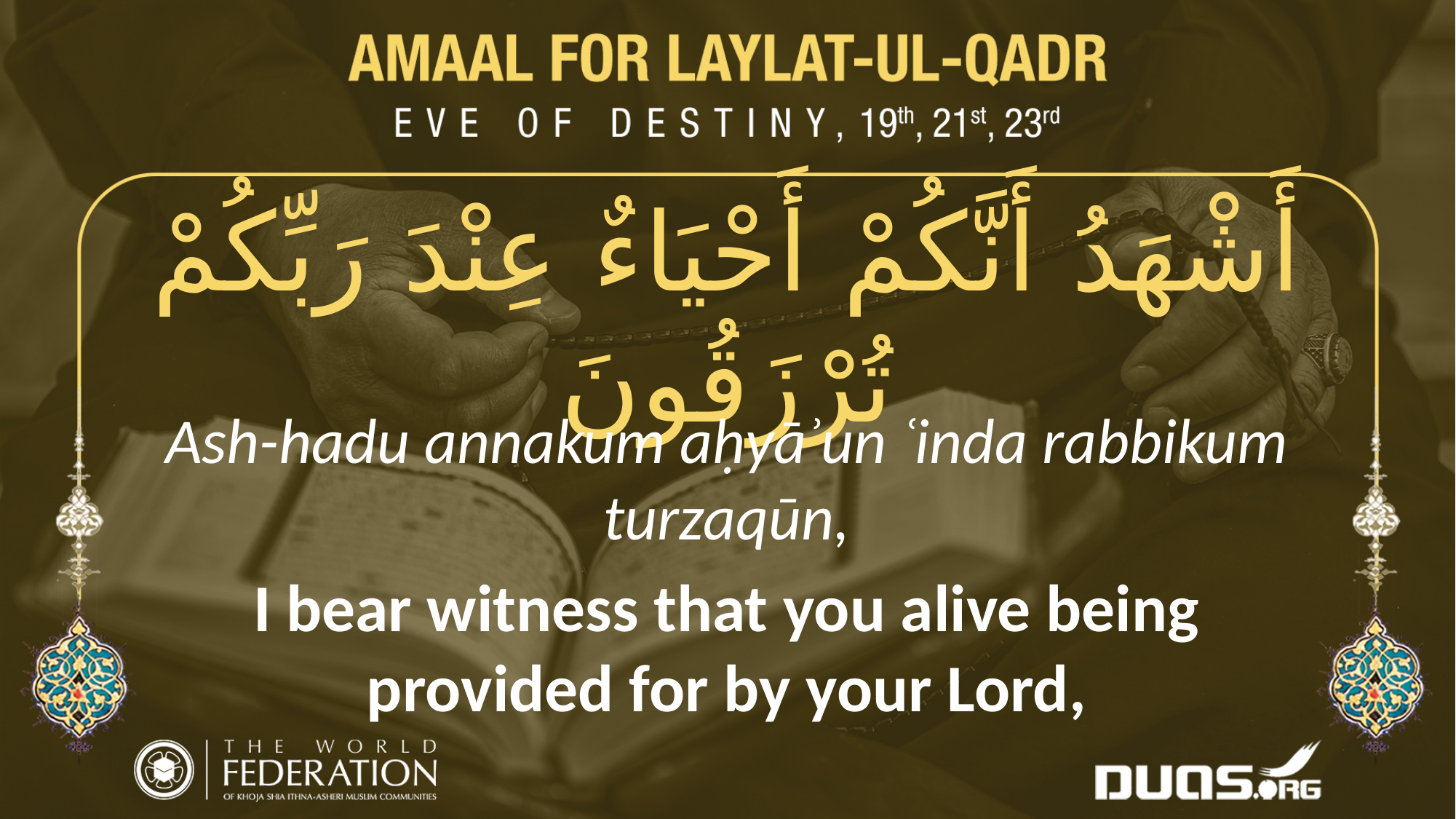

أَشْهَدُ أَنَّكُمْ أَحْيَاءٌ عِنْدَ رَبِّكُمْ تُرْزَقُونَ
Ash-hadu annakum aḥyāʾun ʿinda rabbikum turzaqūn,
I bear witness that you alive being provided for by your Lord,